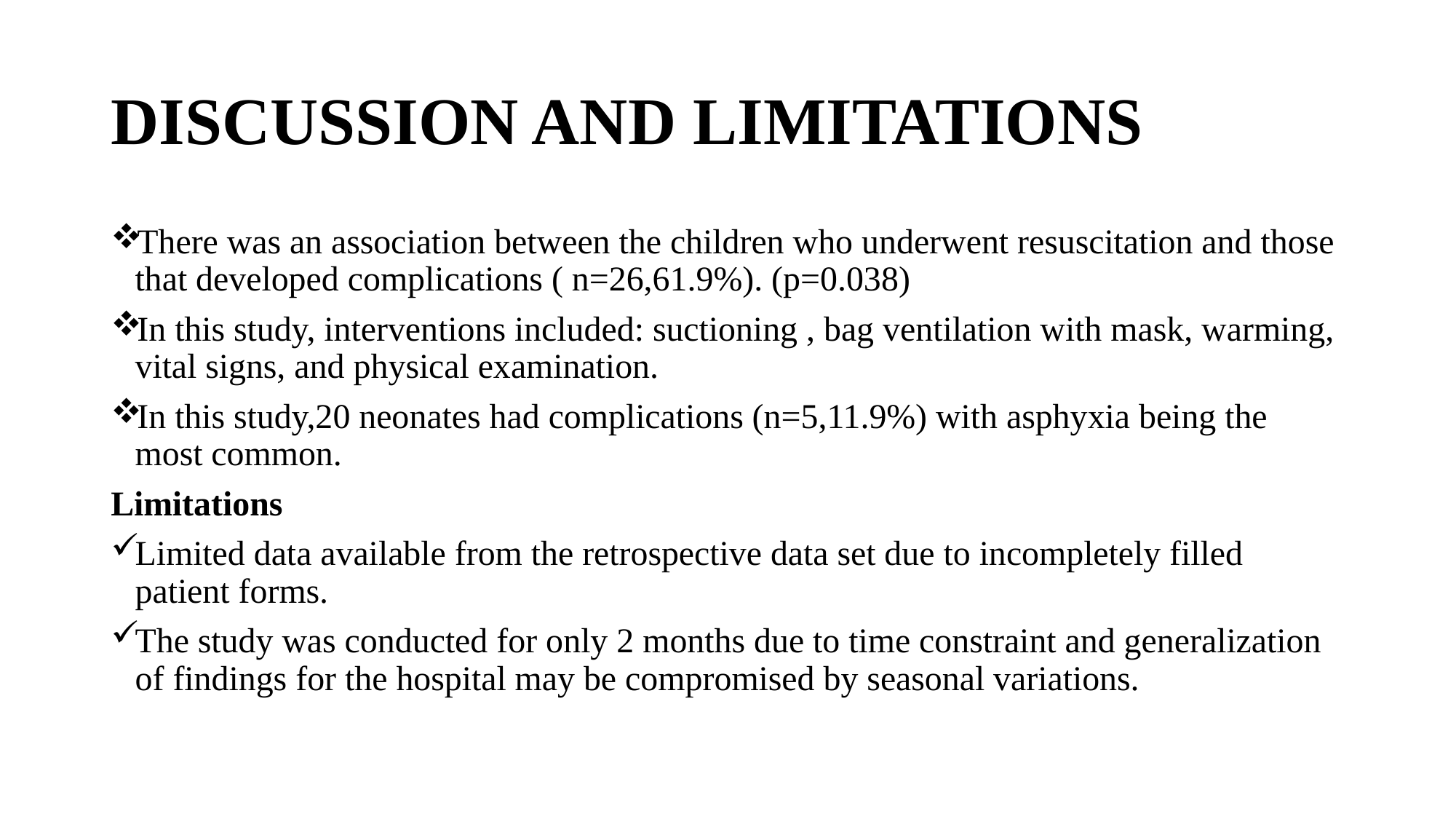

# DISCUSSION AND LIMITATIONS
There was an association between the children who underwent resuscitation and those that developed complications ( n=26,61.9%). (p=0.038)
In this study, interventions included: suctioning , bag ventilation with mask, warming, vital signs, and physical examination.
In this study,20 neonates had complications (n=5,11.9%) with asphyxia being the most common.
Limitations
Limited data available from the retrospective data set due to incompletely filled patient forms.
The study was conducted for only 2 months due to time constraint and generalization of findings for the hospital may be compromised by seasonal variations.